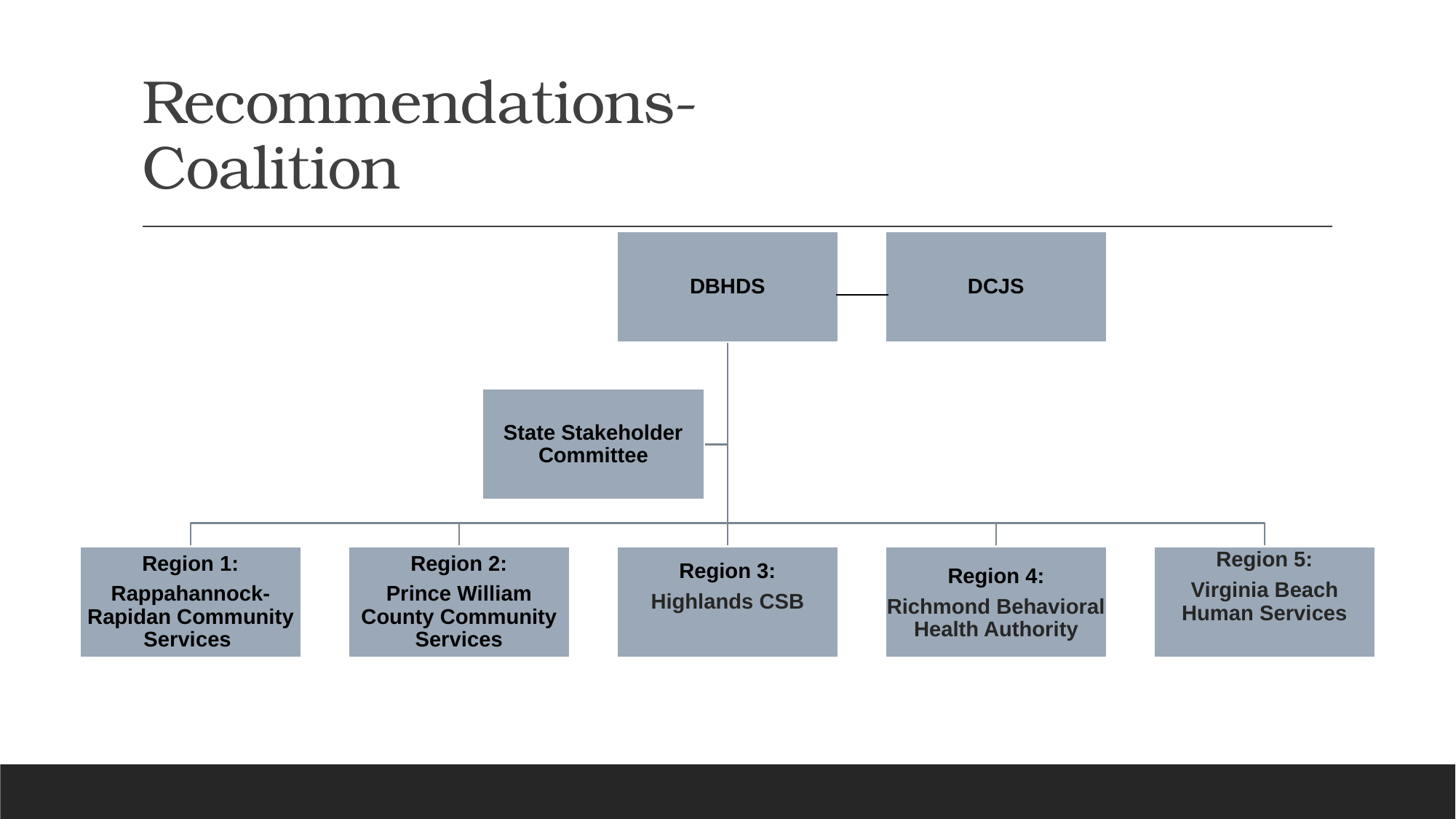

# Recommendations- Coalition
DBHDS
Region 1:
Rappahannock-Rapidan Community Services
Region 2:
Prince William County Community Services
Region 3:
Highlands CSB

Region 4:
Richmond Behavioral Health Authority

Region 5:
Virginia Beach Human Services

State Stakeholder Committee
DCJS